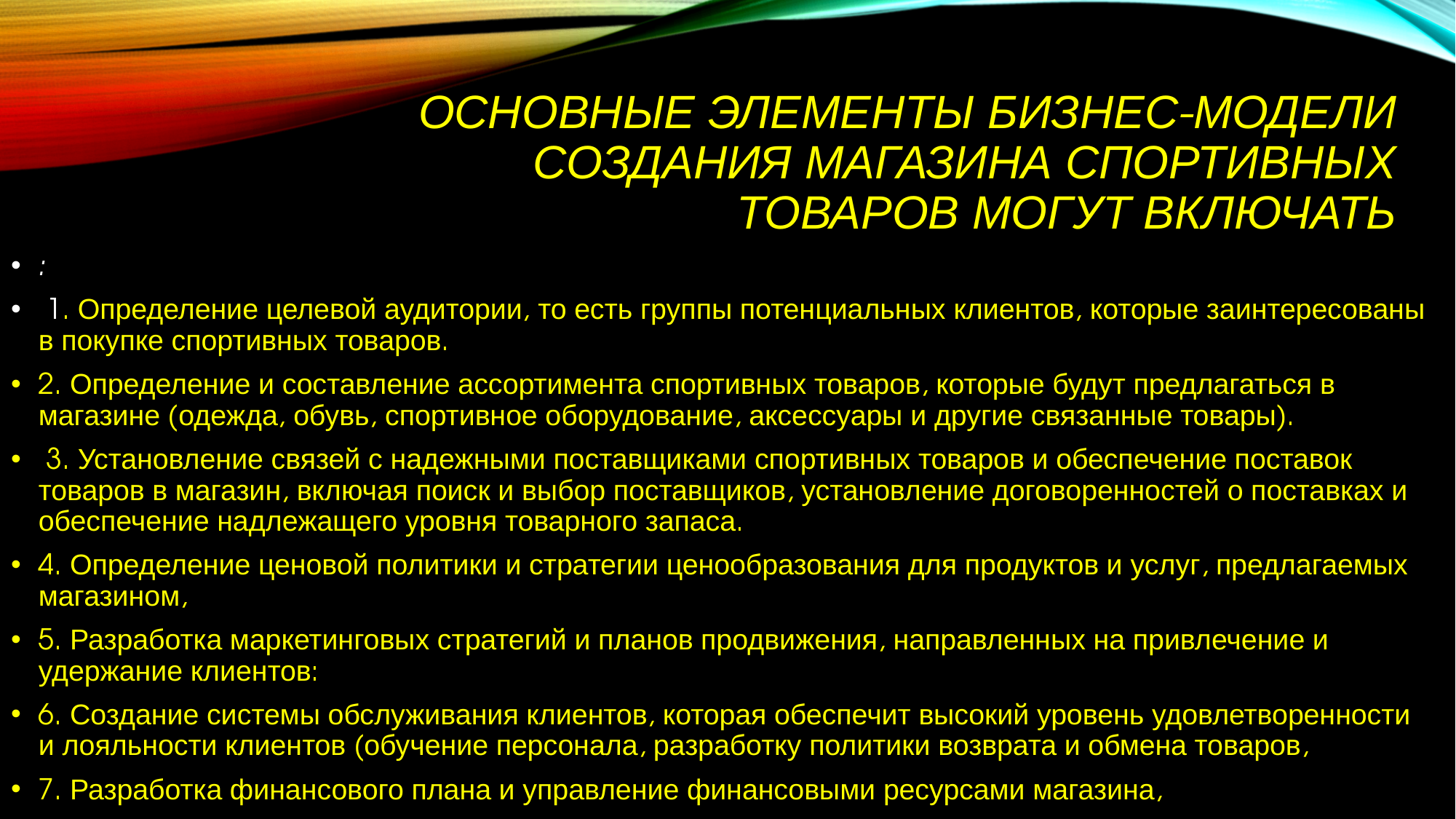

# Основные элементы бизнес-модели создания магазина спортивных товаров могут включать
:
 1. Определение целевой аудитории, то есть группы потенциальных клиентов, которые заинтересованы в покупке спортивных товаров.
2. Определение и составление ассортимента спортивных товаров, которые будут предлагаться в магазине (одежда, обувь, спортивное оборудование, аксессуары и другие связанные товары).
 3. Установление связей с надежными поставщиками спортивных товаров и обеспечение поставок товаров в магазин, включая поиск и выбор поставщиков, установление договоренностей о поставках и обеспечение надлежащего уровня товарного запаса.
4. Определение ценовой политики и стратегии ценообразования для продуктов и услуг, предлагаемых магазином,
5. Разработка маркетинговых стратегий и планов продвижения, направленных на привлечение и удержание клиентов:
6. Создание системы обслуживания клиентов, которая обеспечит высокий уровень удовлетворенности и лояльности клиентов (обучение персонала, разработку политики возврата и обмена товаров,
7. Разработка финансового плана и управление финансовыми ресурсами магазина,